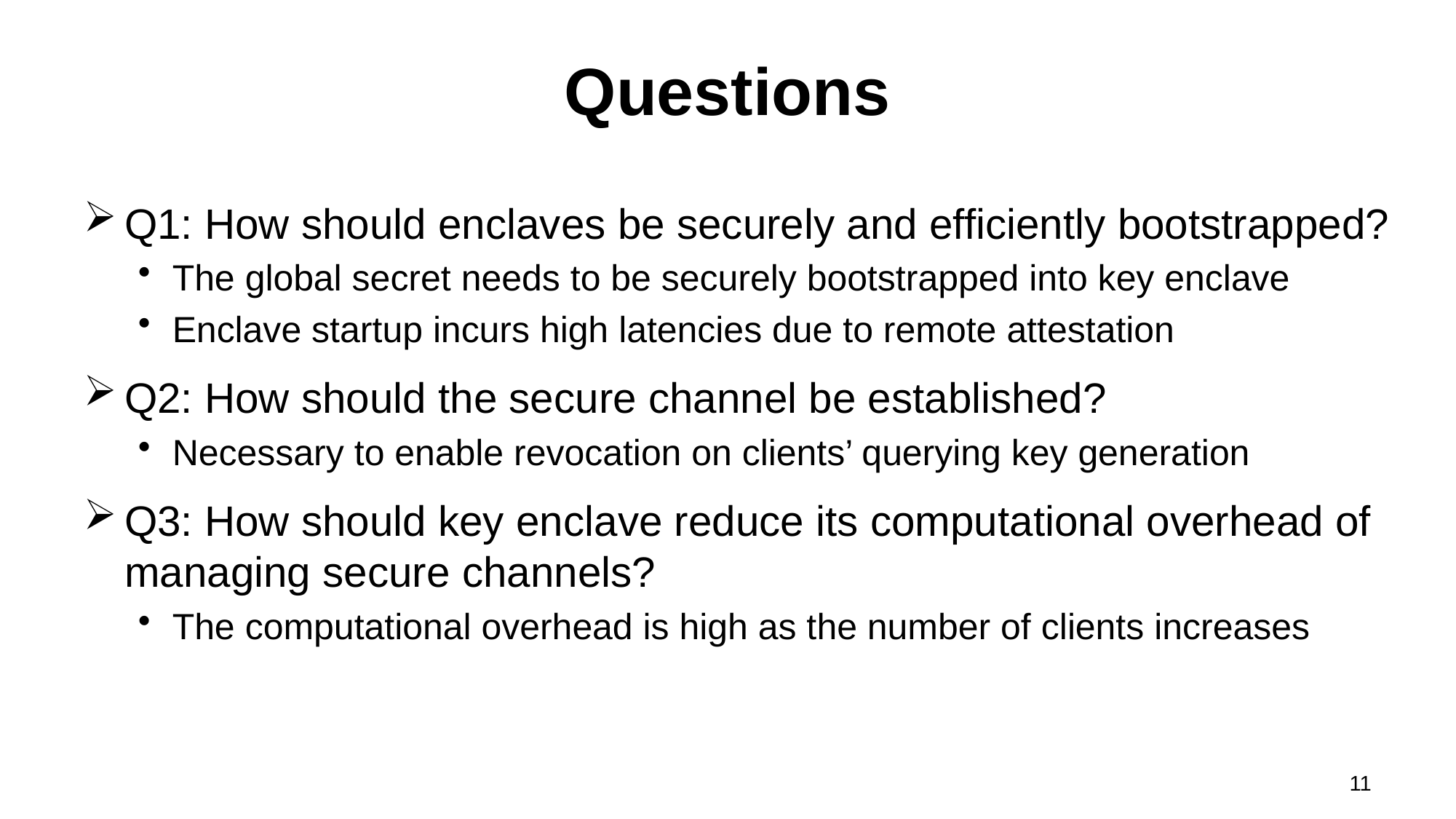

# Questions
Q1: How should enclaves be securely and efficiently bootstrapped?
The global secret needs to be securely bootstrapped into key enclave
Enclave startup incurs high latencies due to remote attestation
Q2: How should the secure channel be established?
Necessary to enable revocation on clients’ querying key generation
Q3: How should key enclave reduce its computational overhead of managing secure channels?
The computational overhead is high as the number of clients increases
11